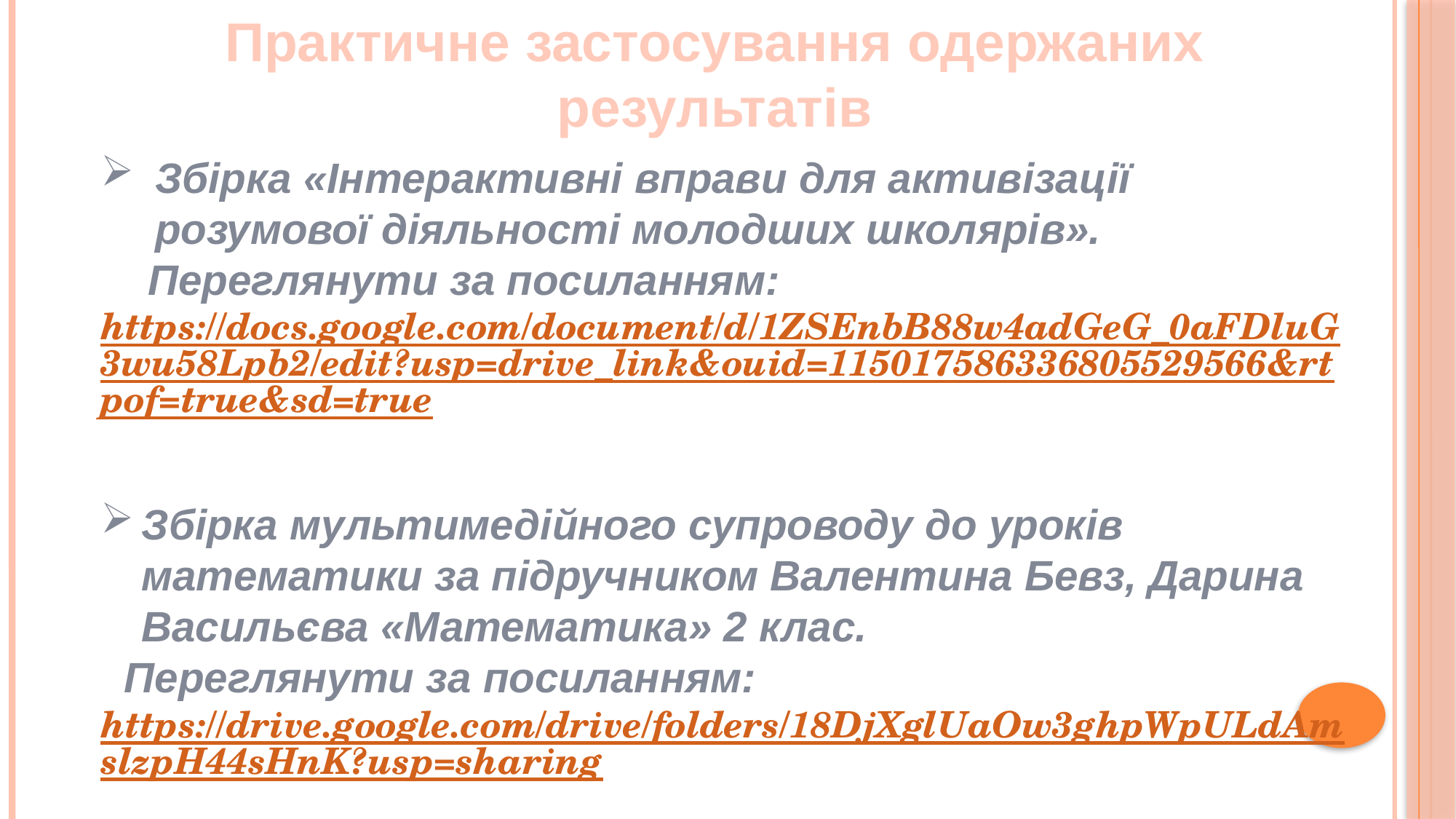

Практичне застосування одержаних результатів
Збірка «Інтерактивні вправи для активізації розумової діяльності молодших школярів».
    Переглянути за посиланням:
https://docs.google.com/document/d/1ZSEnbB88w4adGeG_0aFDluG3wu58Lpb2/edit?usp=drive_link&ouid=115017586336805529566&rtpof=true&sd=true

Збірка мультимедійного супроводу до уроків математики за підручником Валентина Бевз, Дарина Васильєва «Математика» 2 клас.
  Переглянути за посиланням:
https://drive.google.com/drive/folders/18DjXglUaOw3ghpWpULdAmslzpH44sHnK?usp=sharing